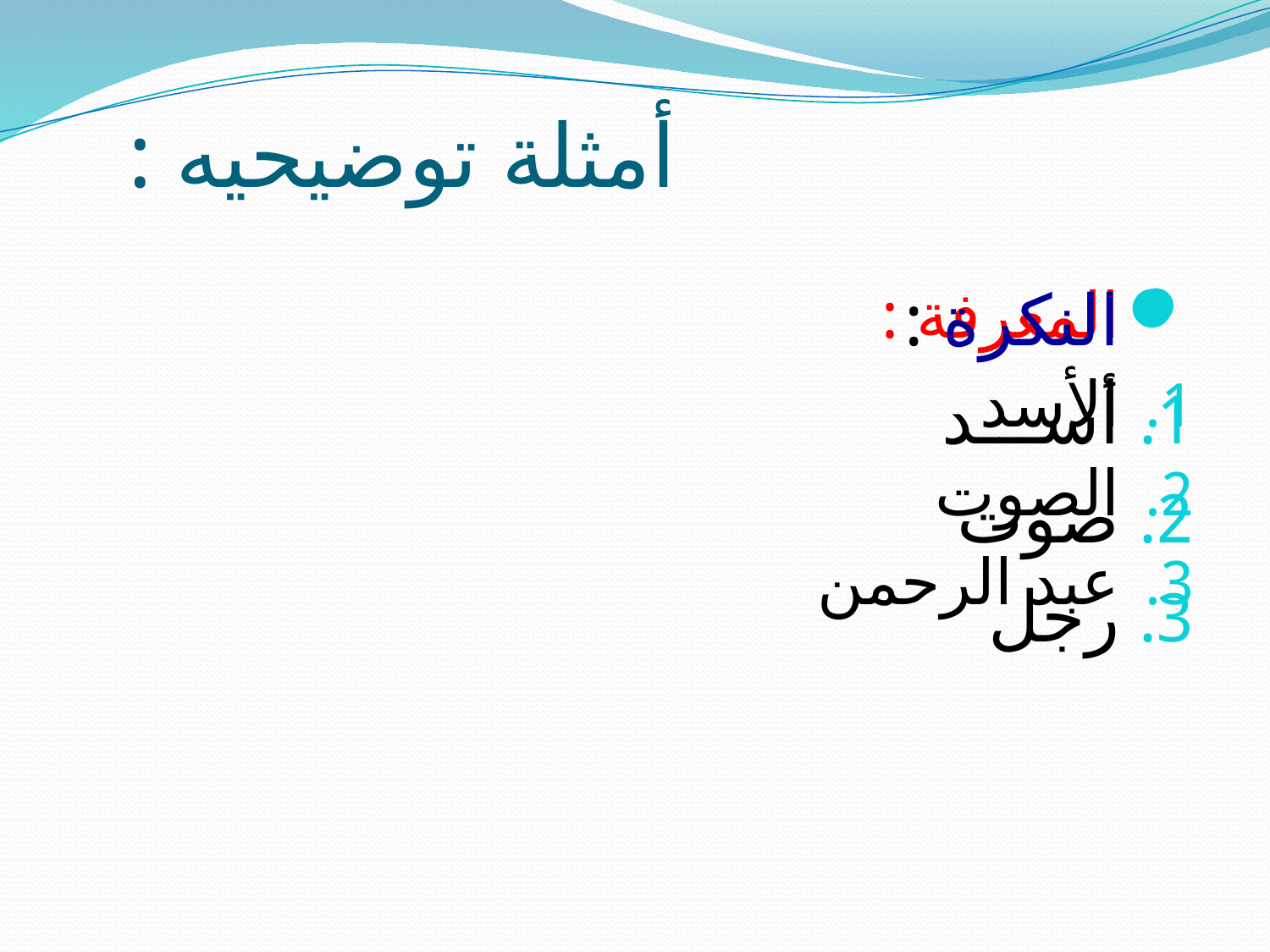

# أمثلة توضيحيه :
المعرفة :
الأسد
الصوت
عبد الرحمن
النكرة :
أســـد
صوت
رجل